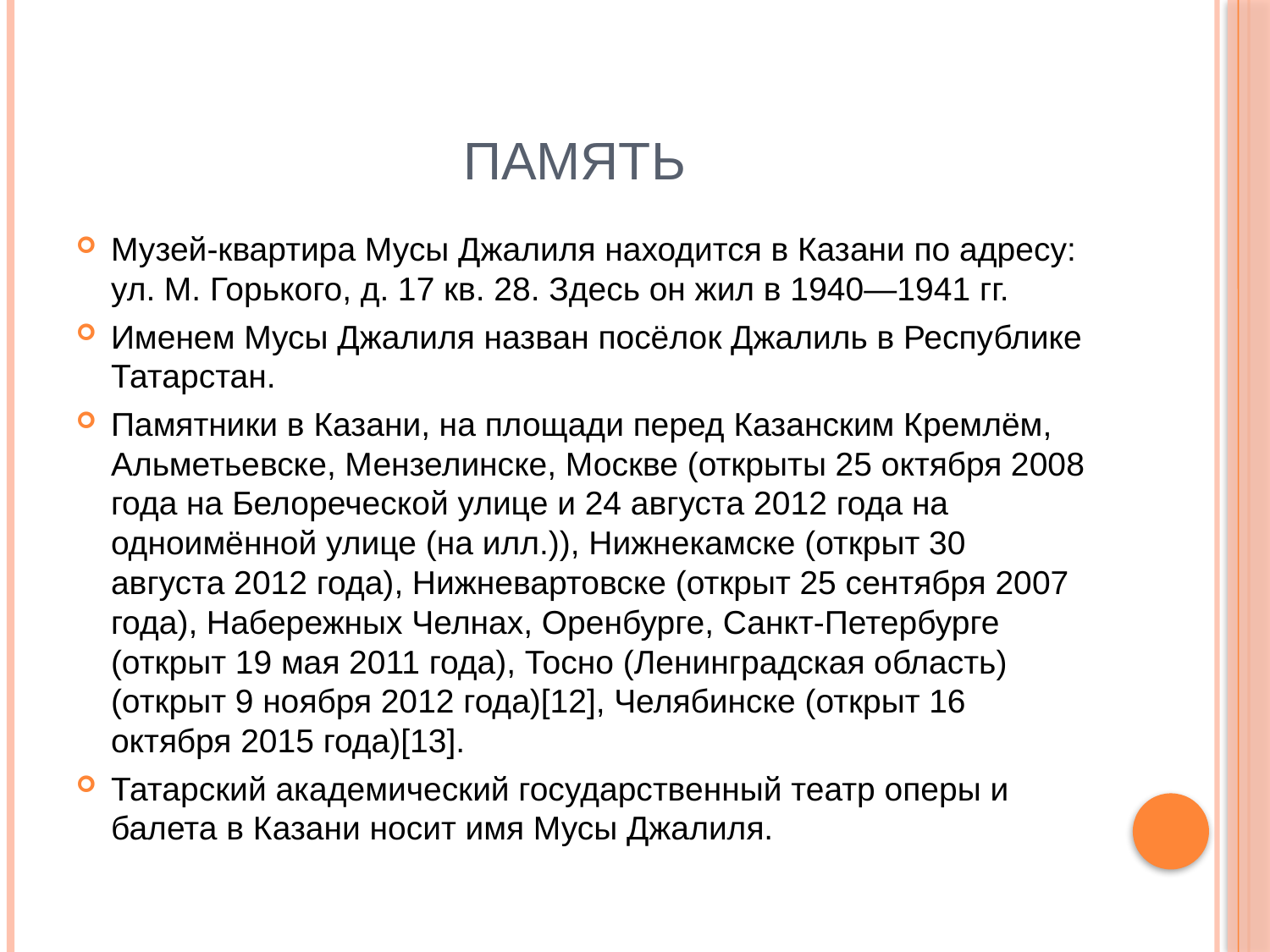

# Память
Музей-квартира Мусы Джалиля находится в Казани по адресу: ул. М. Горького, д. 17 кв. 28. Здесь он жил в 1940—1941 гг.
Именем Мусы Джалиля назван посёлок Джалиль в Республике Татарстан.
Памятники в Казани, на площади перед Казанским Кремлём, Альметьевске, Мензелинске, Москве (открыты 25 октября 2008 года на Белореческой улице и 24 августа 2012 года на одноимённой улице (на илл.)), Нижнекамске (открыт 30 августа 2012 года), Нижневартовске (открыт 25 сентября 2007 года), Набережных Челнах, Оренбурге, Санкт-Петербурге (открыт 19 мая 2011 года), Тосно (Ленинградская область) (открыт 9 ноября 2012 года)[12], Челябинске (открыт 16 октября 2015 года)[13].
Татарский академический государственный театр оперы и балета в Казани носит имя Мусы Джалиля.